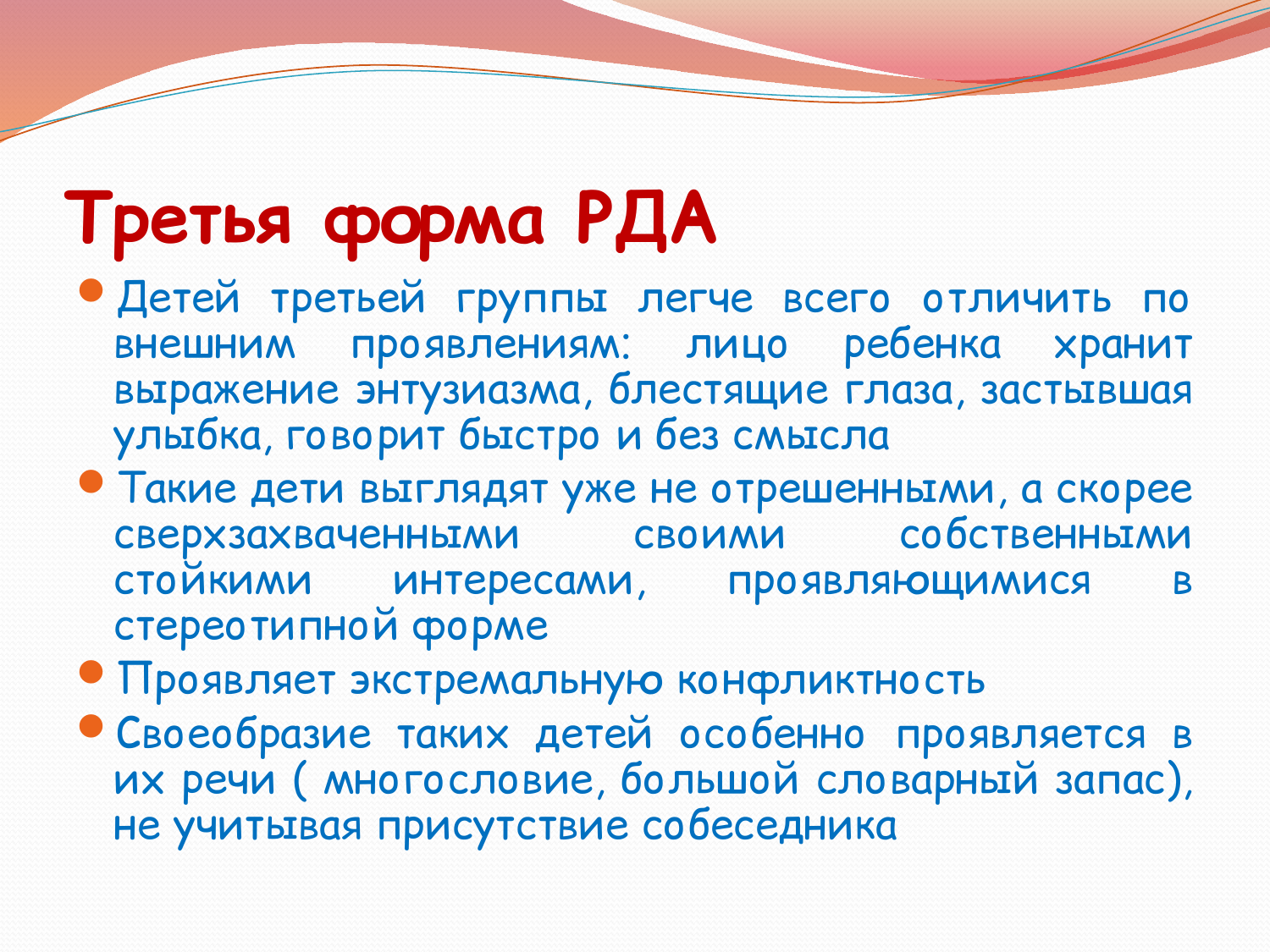

# Третья форма РДА
Детей третьей группы легче всего отличить по внешним проявлениям: лицо ребенка хранит выражение энтузиазма, блестящие глаза, застывшая улыбка, говорит быстро и без смысла
Такие дети выглядят уже не отрешенными, а скорее сверхзахваченными своими собственными стойкими интересами, проявляющимися в стереотипной форме
Проявляет экстремальную конфликтность
Своеобразие таких детей особенно проявляется в их речи ( многословие, большой словарный запас), не учитывая присутствие собеседника